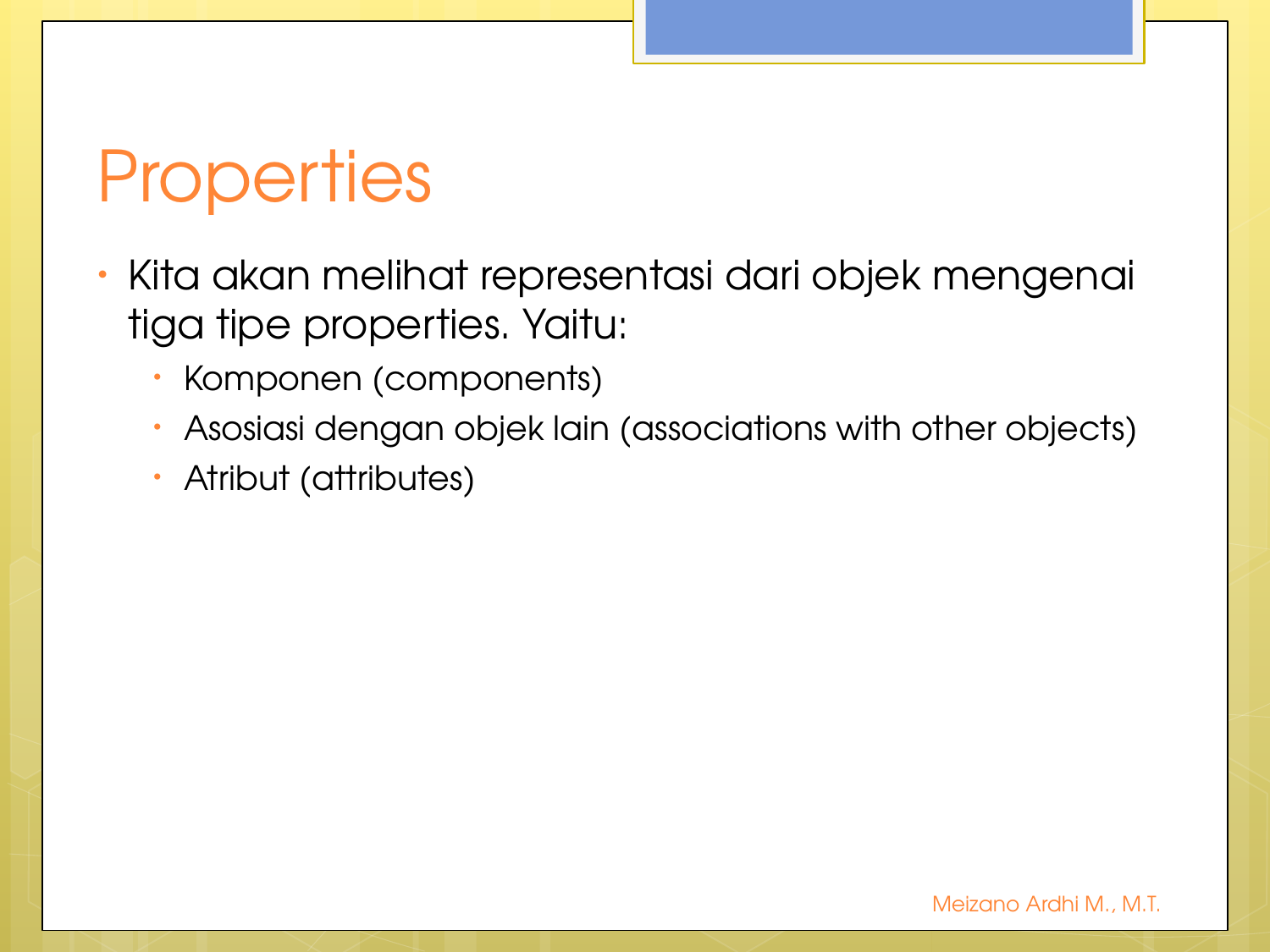

# Properties
Kita akan melihat representasi dari objek mengenai tiga tipe properties. Yaitu:
Komponen (components)
Asosiasi dengan objek lain (associations with other objects)
Atribut (attributes)

Meizano Ardhi M., M.T.